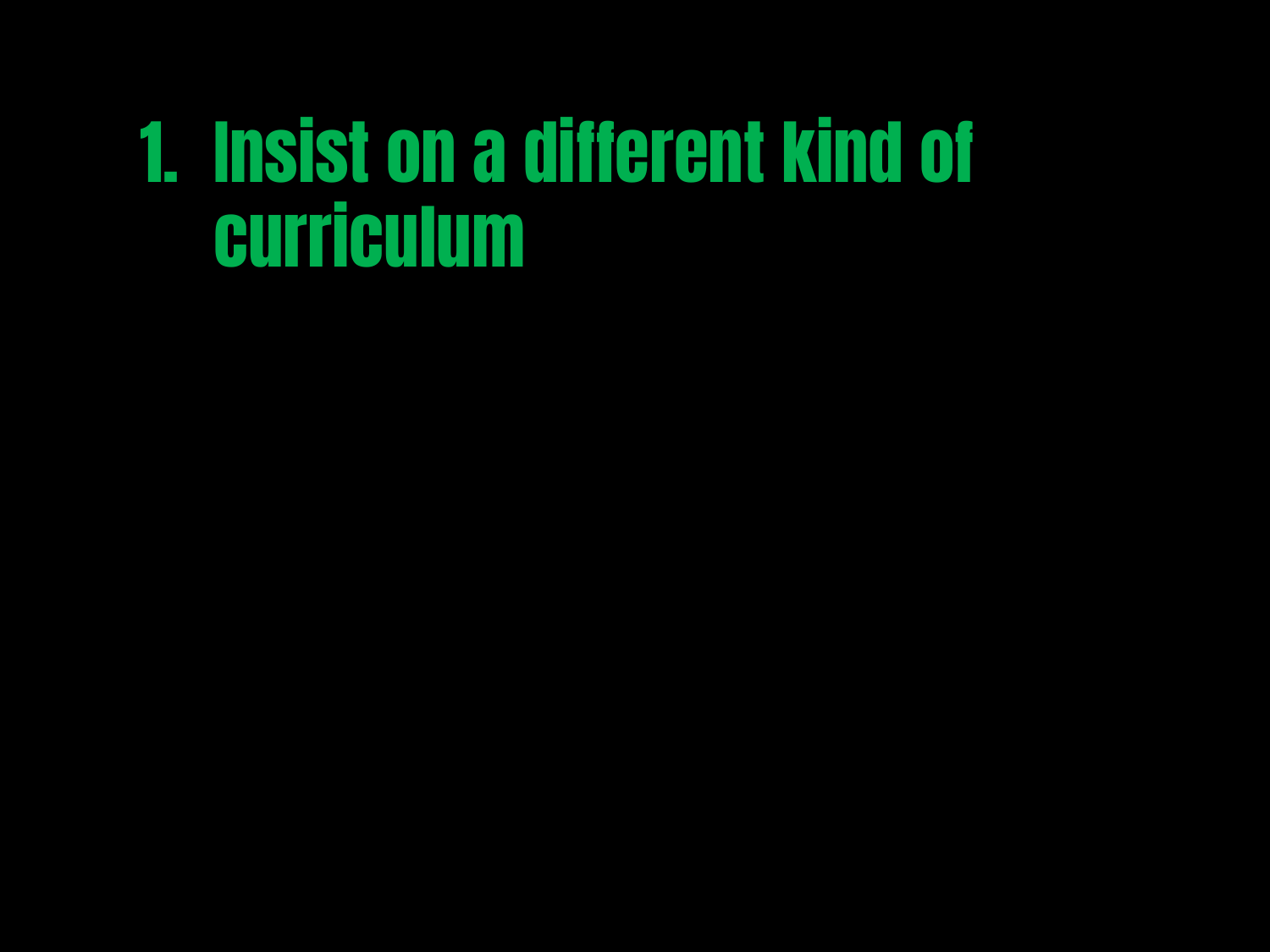

Insist on a different kind of curriculum